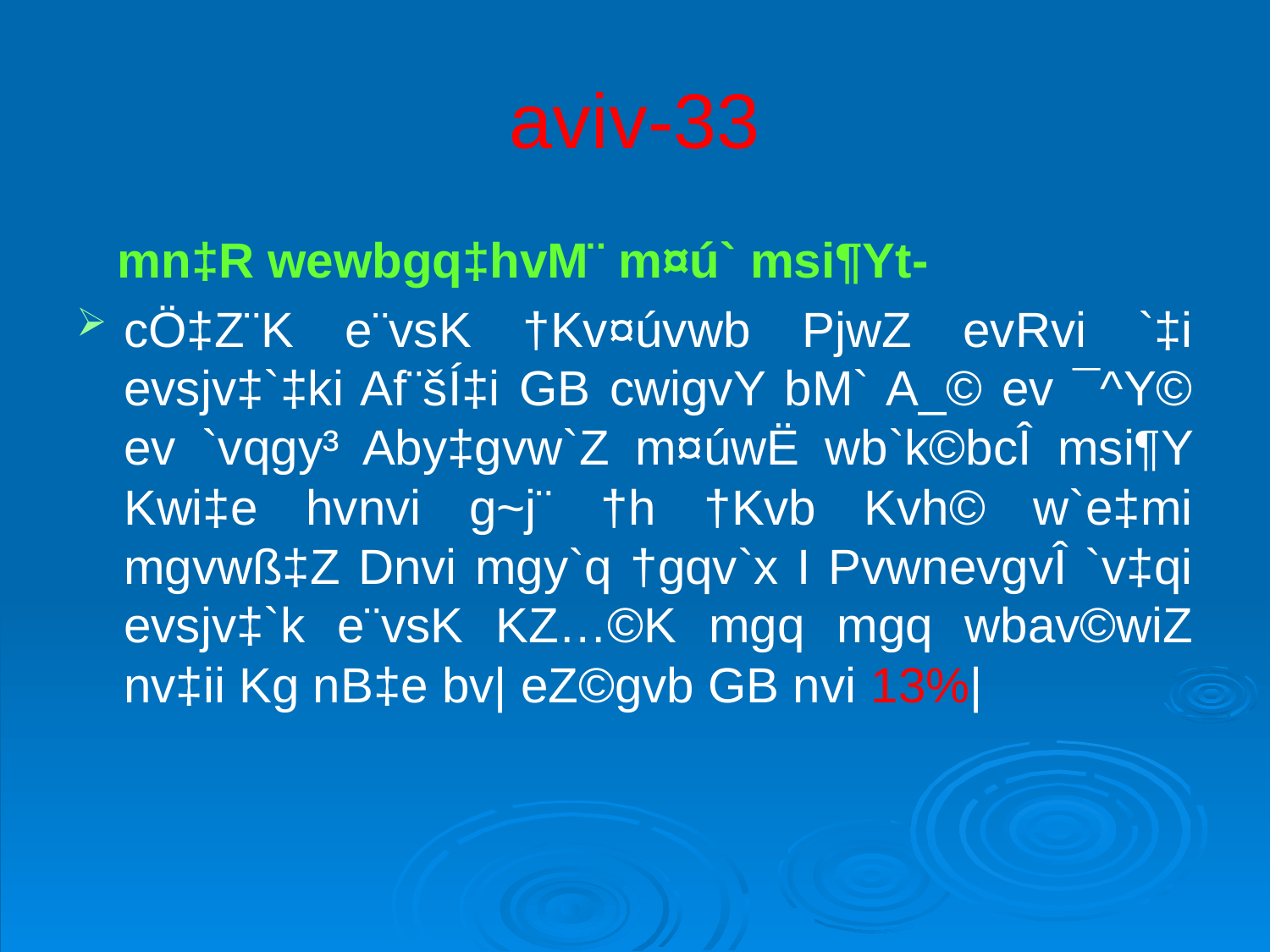

# aviv-33
   mn‡R wewbgq‡hvM¨ m¤ú` msi¶Yt-
cÖ‡Z¨K e¨vsK †Kv¤úvwb PjwZ evRvi `‡i evsjv‡`‡ki Af¨šÍ‡i GB cwigvY bM` A_© ev ¯^Y© ev `vqgy³ Aby‡gvw`Z m¤úwË wb`k©bcÎ msi¶Y Kwi‡e hvnvi g~j¨ †h †Kvb Kvh© w`e‡mi mgvwß‡Z Dnvi mgy`q †gqv`x I PvwnevgvÎ `v‡qi evsjv‡`k e¨vsK KZ…©K mgq mgq wbav©wiZ nv‡ii Kg nB‡e bv| eZ©gvb GB nvi 13%|